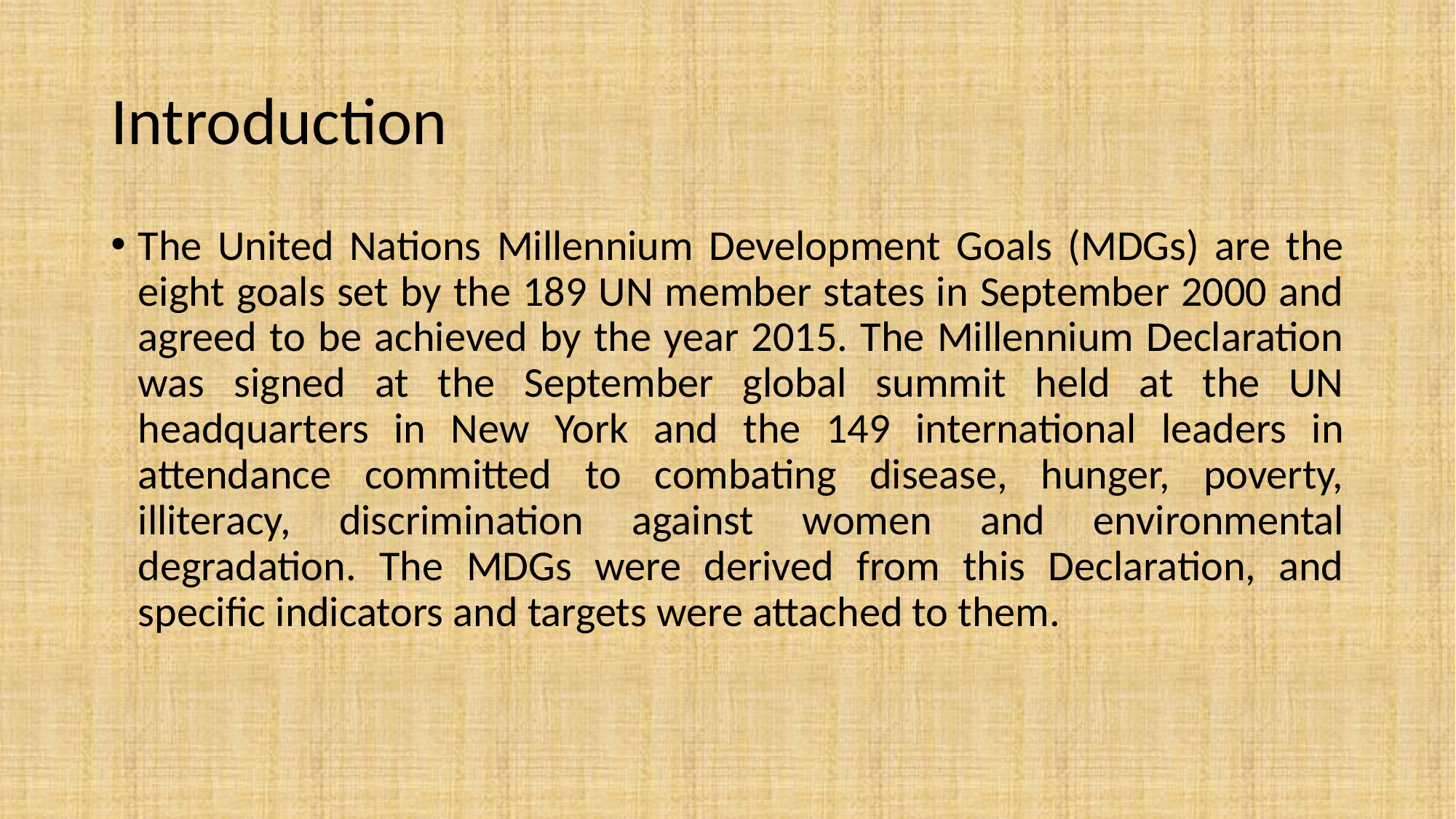

# Introduction
The United Nations Millennium Development Goals (MDGs) are the eight goals set by the 189 UN member states in September 2000 and agreed to be achieved by the year 2015. The Millennium Declaration was signed at the September global summit held at the UN headquarters in New York and the 149 international leaders in attendance committed to combating disease, hunger, poverty, illiteracy, discrimination against women and environmental degradation. The MDGs were derived from this Declaration, and specific indicators and targets were attached to them.